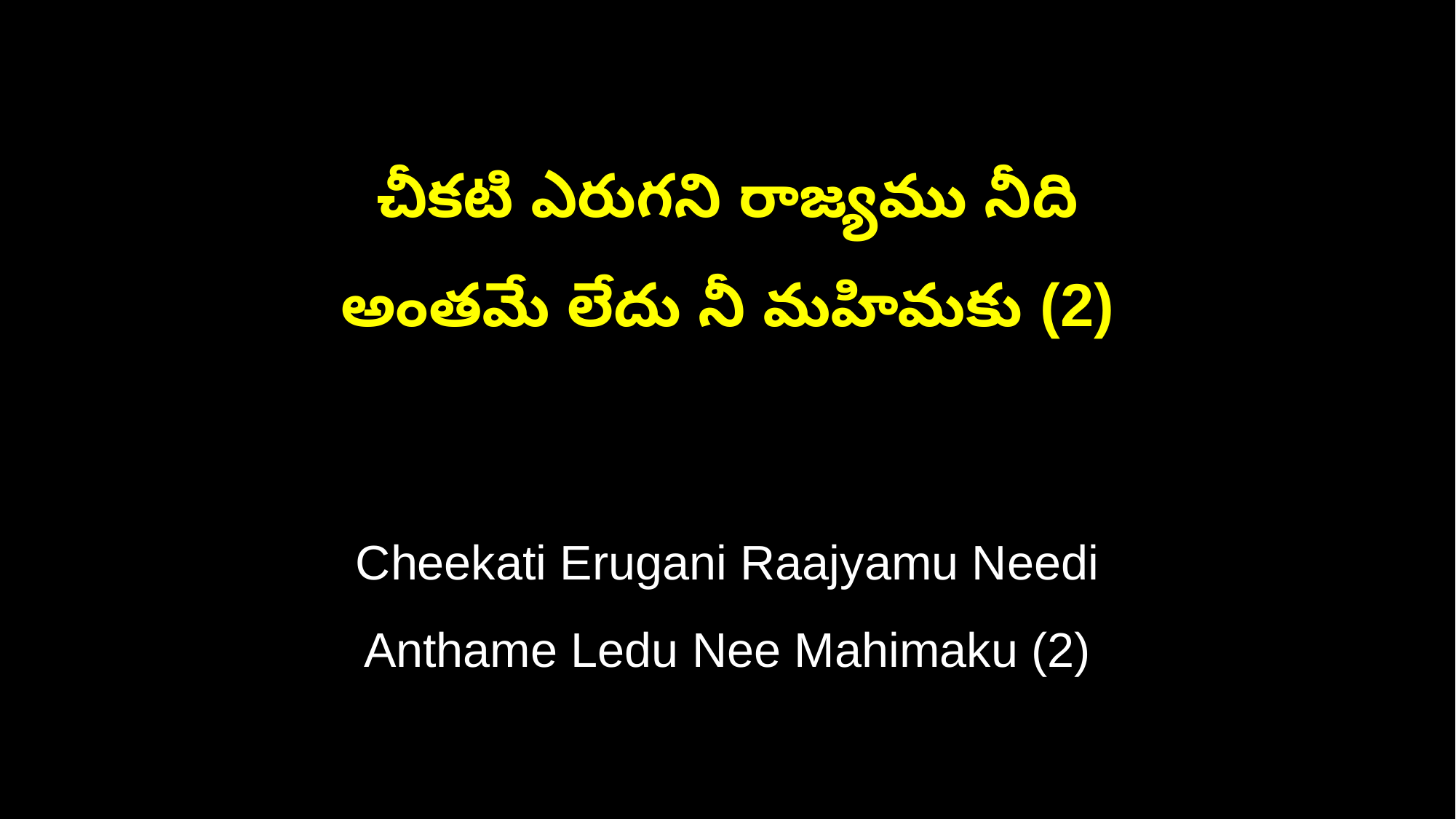

చీకటి ఎరుగని రాజ్యము నీది
అంతమే లేదు నీ మహిమకు (2)
Cheekati Erugani Raajyamu Needi
Anthame Ledu Nee Mahimaku (2)